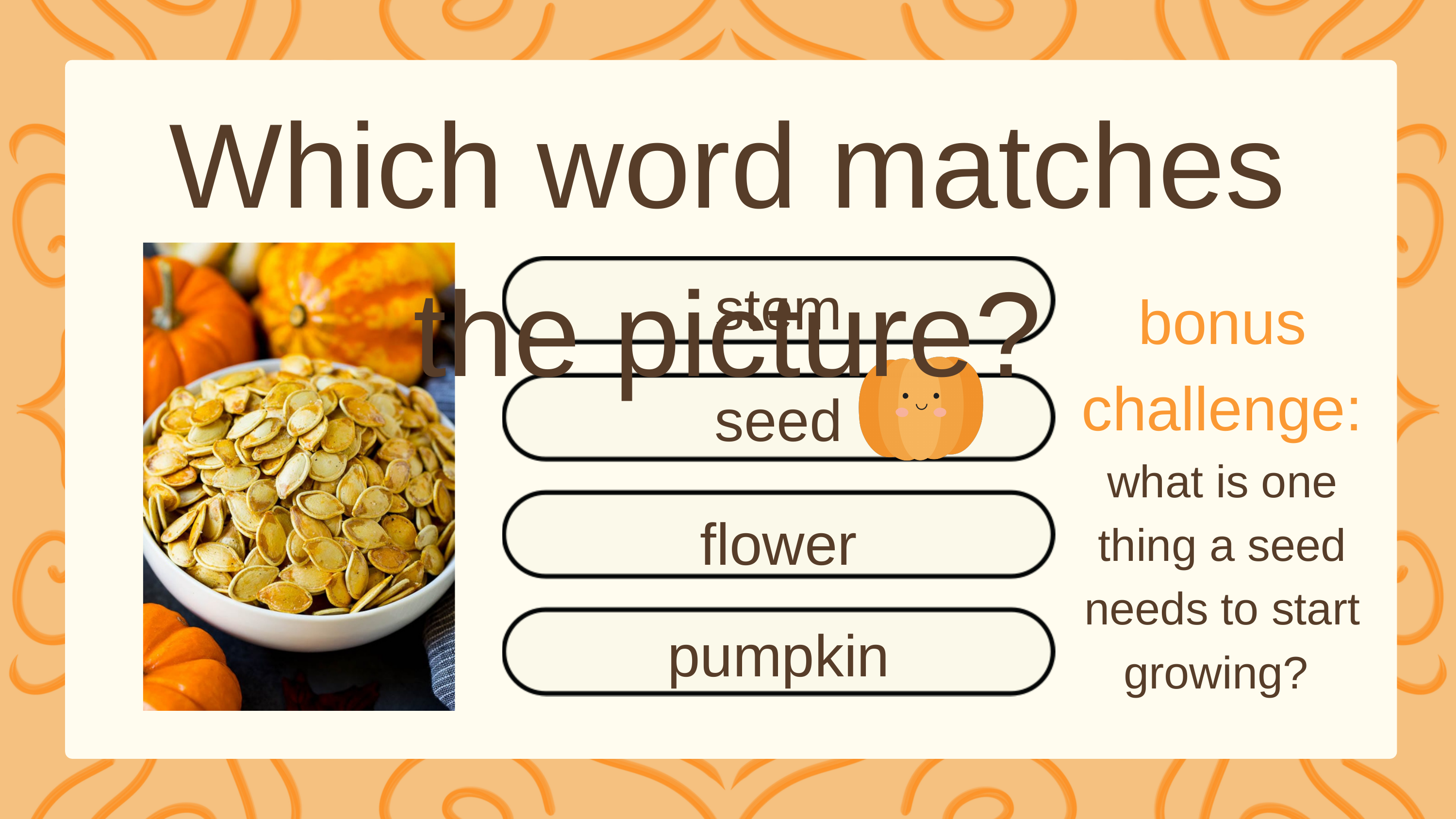

Which word matches the picture?

stem
bonus challenge:
what is one thing a seed needs to start growing?

seed
flower
pumpkin